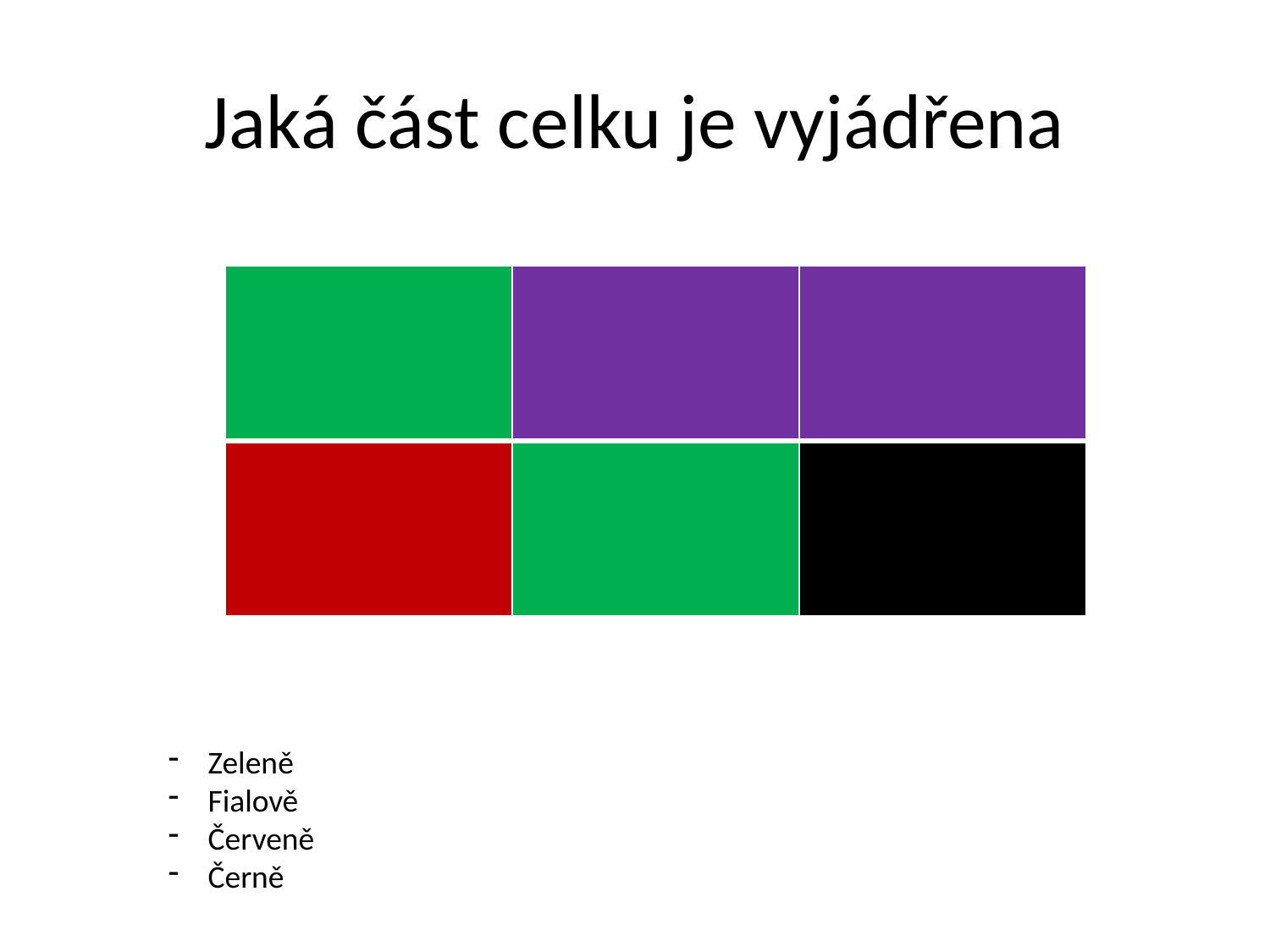

# Jaká část celku je vyjádřena
|  |  |  |
| --- | --- | --- |
|  |  |  |
Zeleně
Fialově
Červeně
Černě